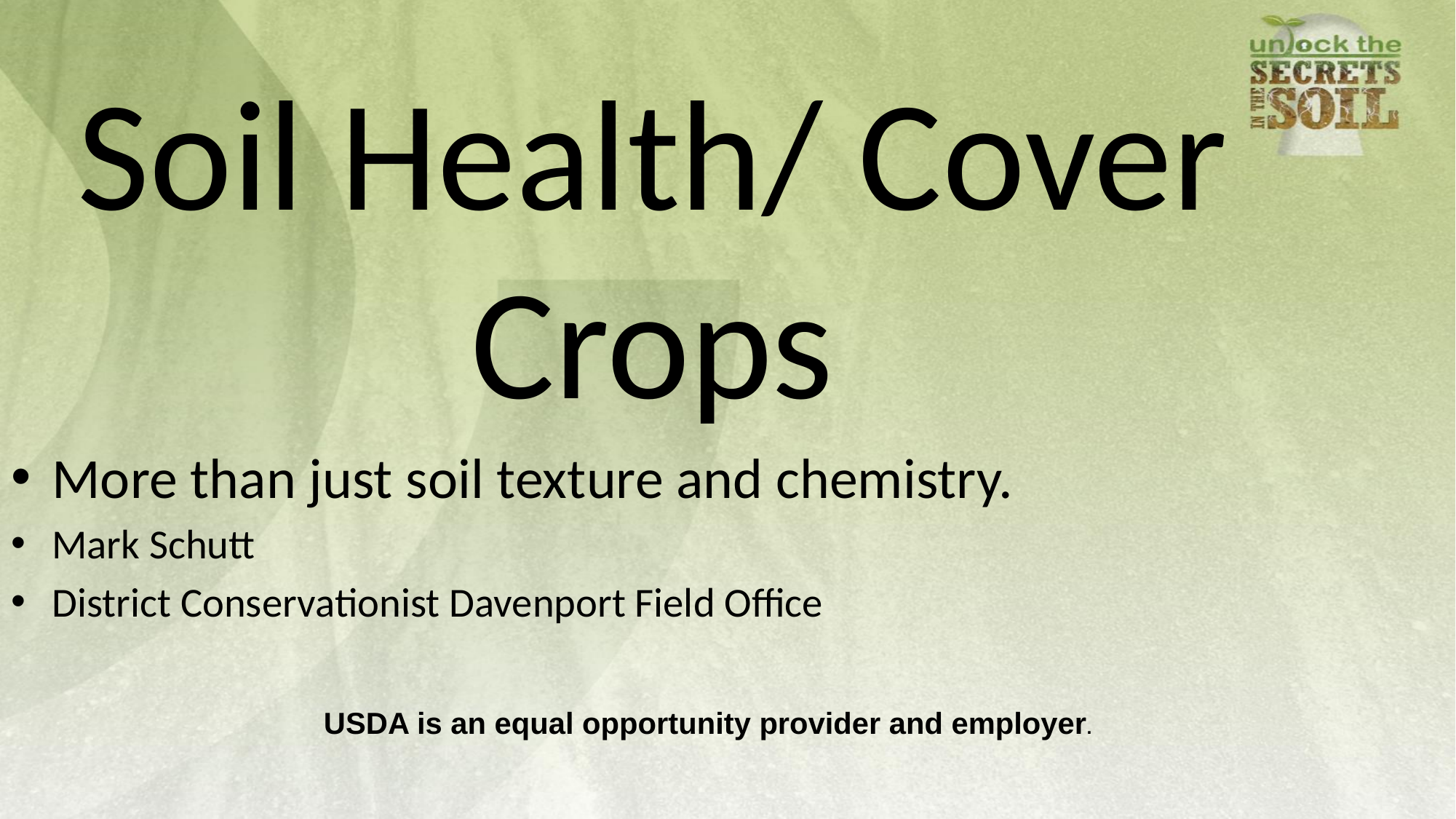

Soil Health/ Cover Crops
More than just soil texture and chemistry.
Mark Schutt
District Conservationist Davenport Field Office
USDA is an equal opportunity provider and employer.